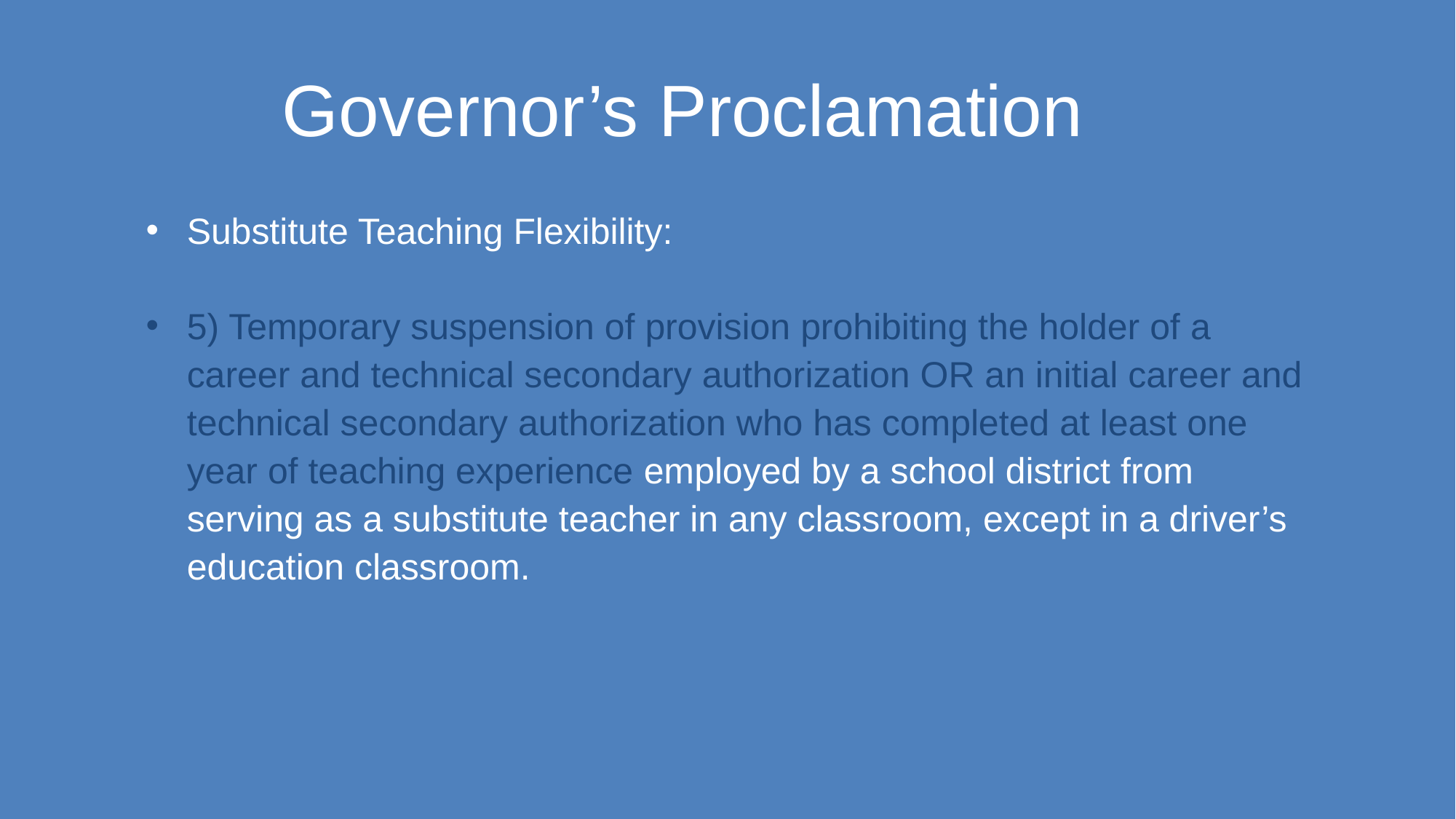

Governor’s Proclamation

Substitute Teaching Flexibility:

5) Temporary suspension of provision prohibiting the holder of a career and technical secondary authorization OR an initial career and technical secondary authorization who has completed at least one year of teaching experience employed by a school district from serving as a substitute teacher in any classroom, except in a driver’s education classroom.